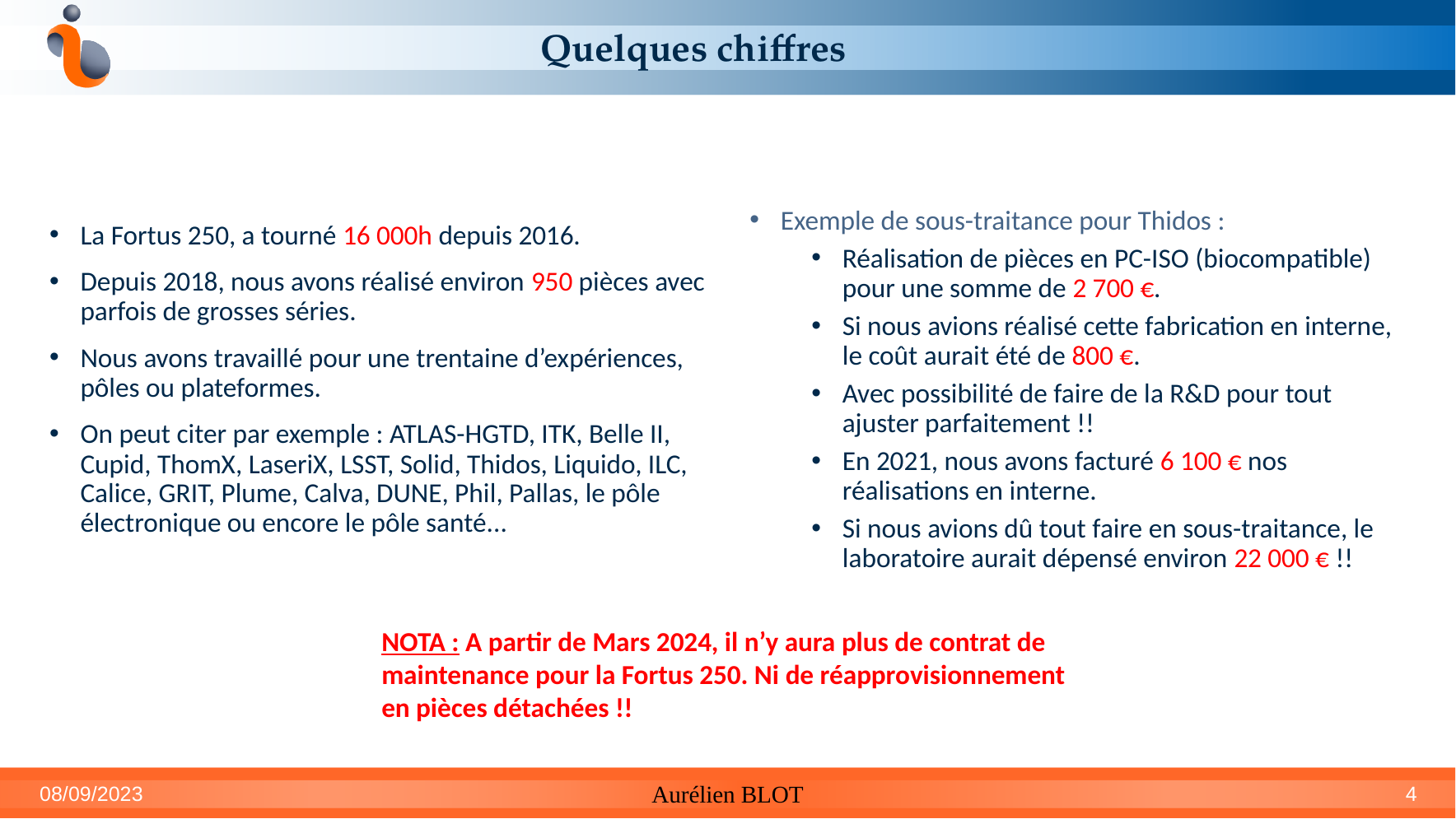

# Quelques chiffres
Exemple de sous-traitance pour Thidos :
Réalisation de pièces en PC-ISO (biocompatible) pour une somme de 2 700 €.
Si nous avions réalisé cette fabrication en interne, le coût aurait été de 800 €.
Avec possibilité de faire de la R&D pour tout ajuster parfaitement !!
En 2021, nous avons facturé 6 100 € nos réalisations en interne.
Si nous avions dû tout faire en sous-traitance, le laboratoire aurait dépensé environ 22 000 € !!
La Fortus 250, a tourné 16 000h depuis 2016.
Depuis 2018, nous avons réalisé environ 950 pièces avec parfois de grosses séries.
Nous avons travaillé pour une trentaine d’expériences, pôles ou plateformes.
On peut citer par exemple : ATLAS-HGTD, ITK, Belle II, Cupid, ThomX, LaseriX, LSST, Solid, Thidos, Liquido, ILC, Calice, GRIT, Plume, Calva, DUNE, Phil, Pallas, le pôle électronique ou encore le pôle santé...

NOTA : A partir de Mars 2024, il n’y aura plus de contrat de maintenance pour la Fortus 250. Ni de réapprovisionnement en pièces détachées !!
08/09/2023
Aurélien BLOT
4